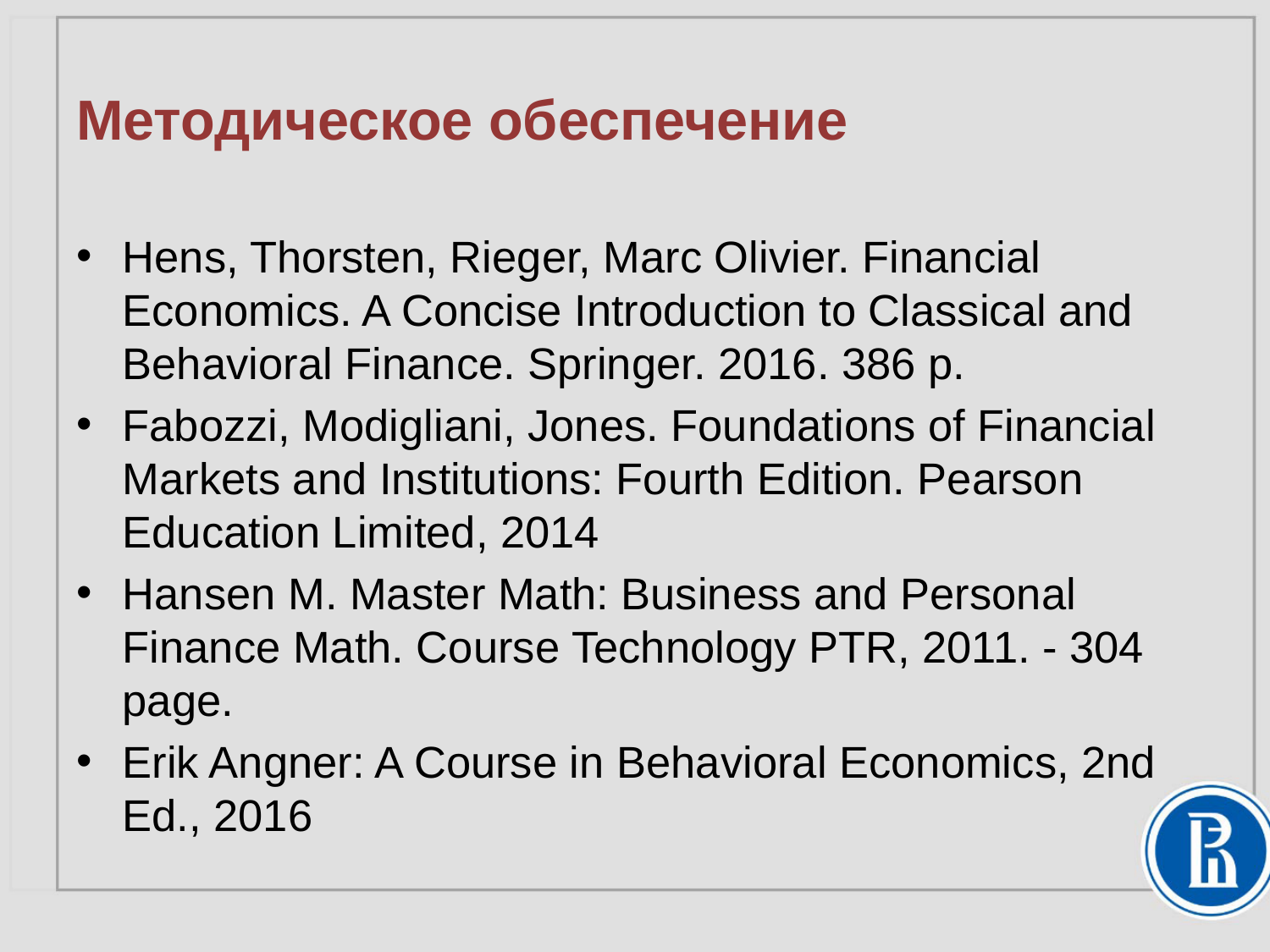

# Методическое обеспечение
Hens, Thorsten, Rieger, Marc Olivier. Financial Economics. A Concise Introduction to Classical and Behavioral Finance. Springer. 2016. 386 p.
Fabozzi, Modigliani, Jones. Foundations of Financial Markets and Institutions: Fourth Edition. Pearson Education Limited, 2014
Hansen M. Master Math: Business and Personal Finance Math. Course Technology PTR, 2011. - 304 page.
Erik Angner: A Course in Behavioral Economics, 2nd Ed., 2016